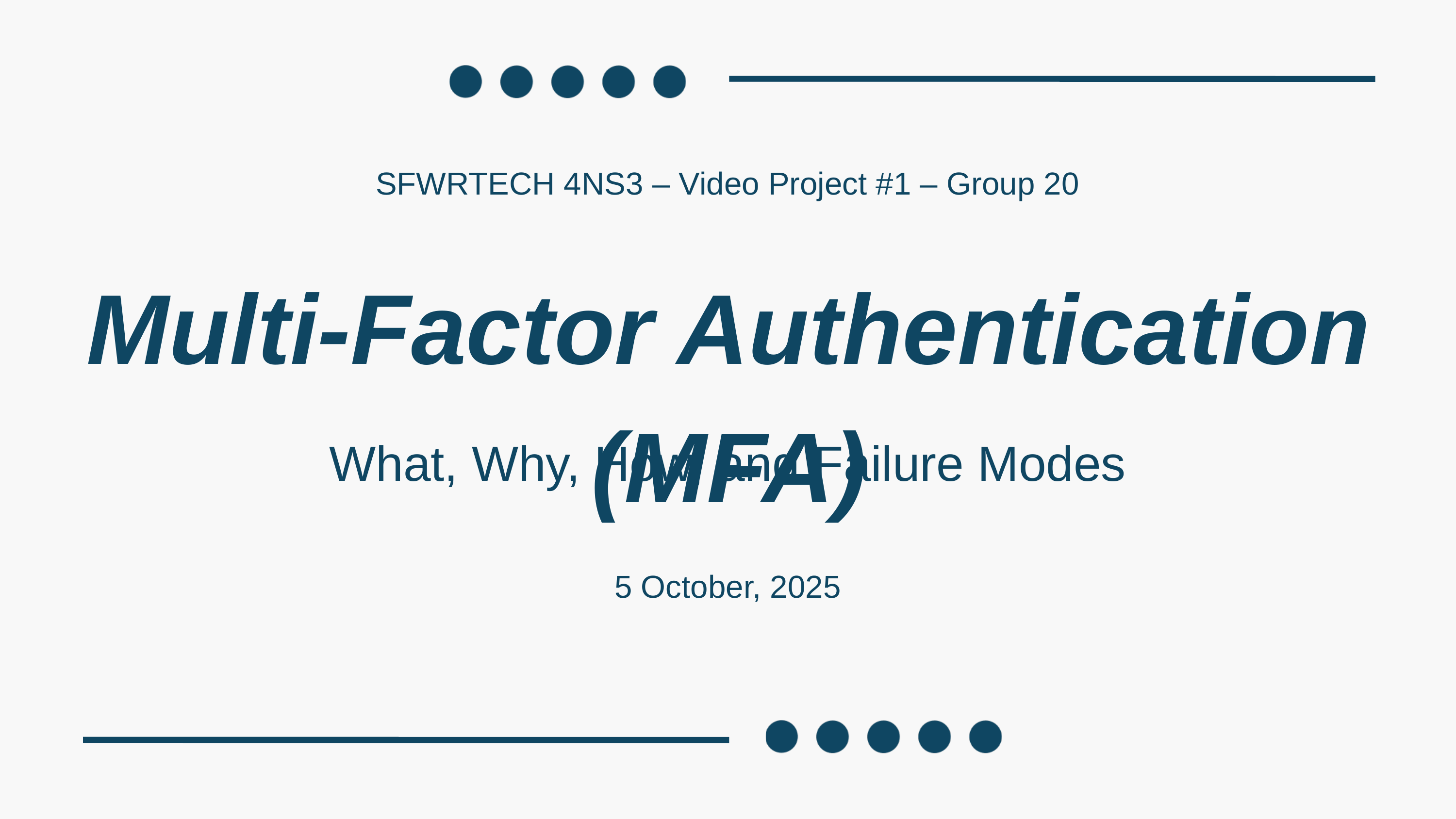

SFWRTECH 4NS3 – Video Project #1 – Group 20
Multi-Factor Authentication (MFA)
What, Why, How, and Failure Modes
5 October, 2025